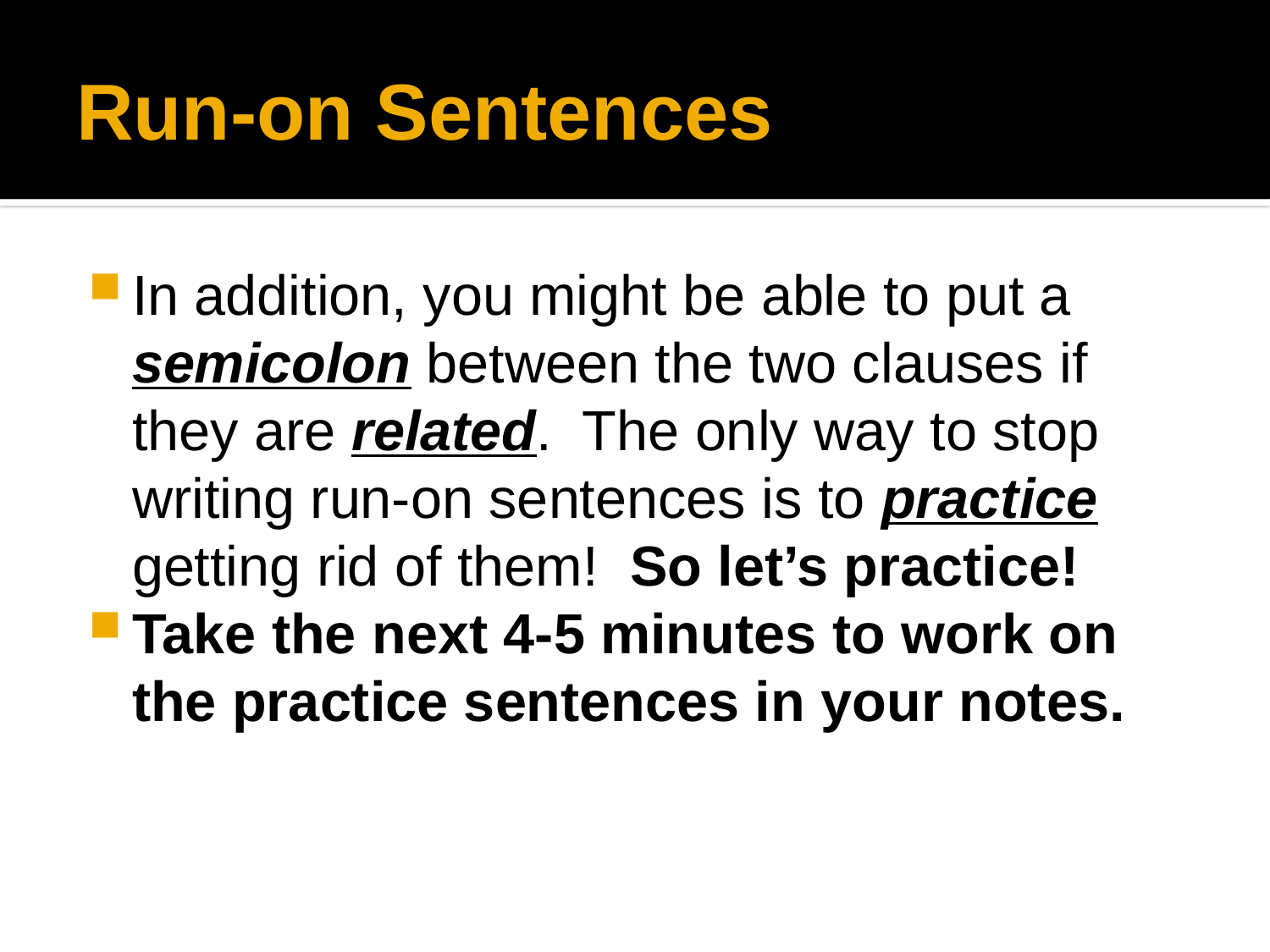

# Run-on Sentences
In addition, you might be able to put a semicolon between the two clauses if they are related.  The only way to stop writing run-on sentences is to practice getting rid of them!  So let’s practice!
Take the next 4-5 minutes to work on the practice sentences in your notes.